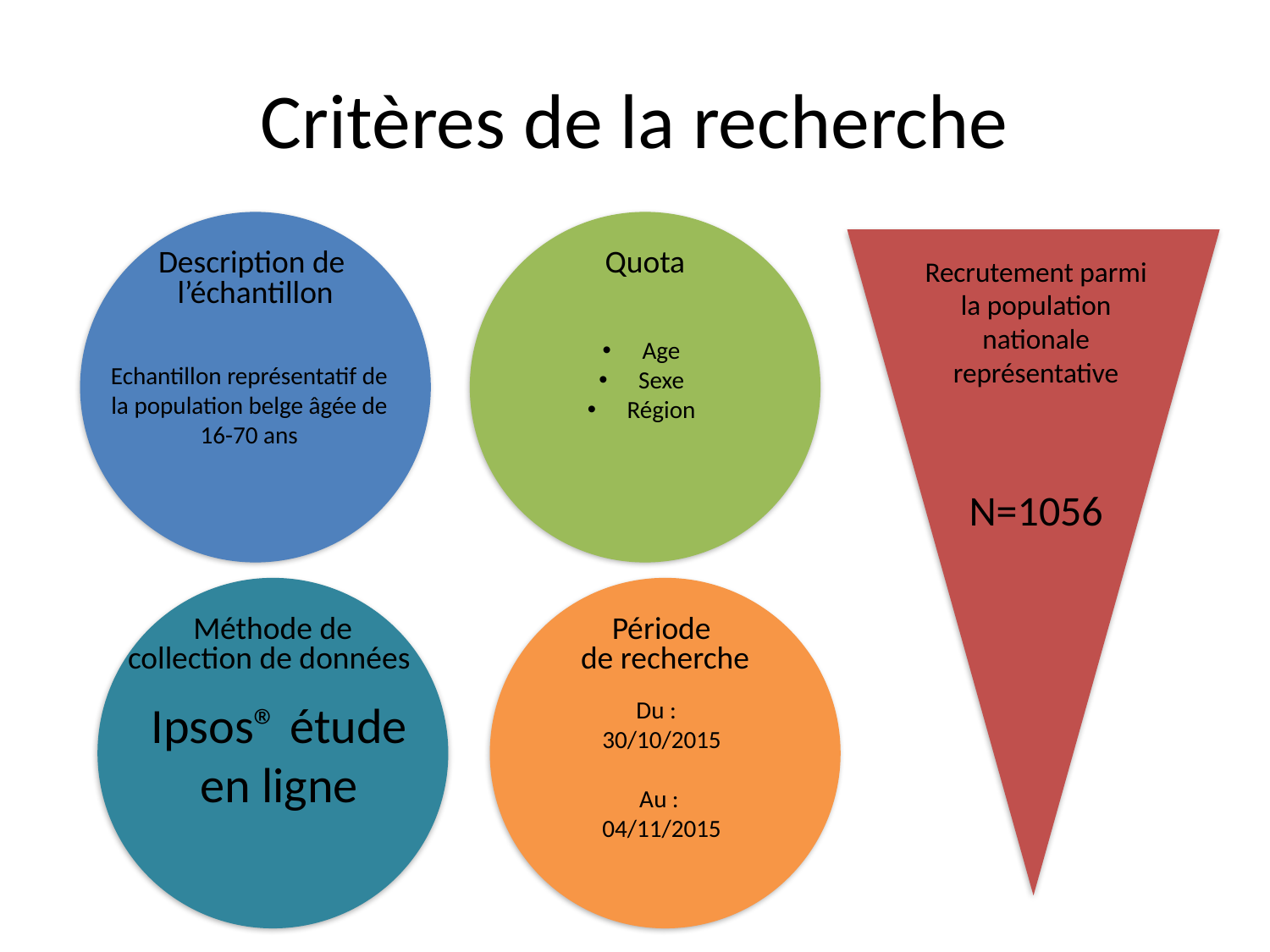

# Critères de la recherche
Description de
l’échantillon
Quota

Recrutement parmi la population nationale représentative
Age
Sexe
Région
Echantillon représentatif de la population belge âgée de 16-70 ans
N=1056
 Méthode de
collection de données
Période
de recherche
Ipsos® étude
en ligne
Du :
30/10/2015

Au :
04/11/2015